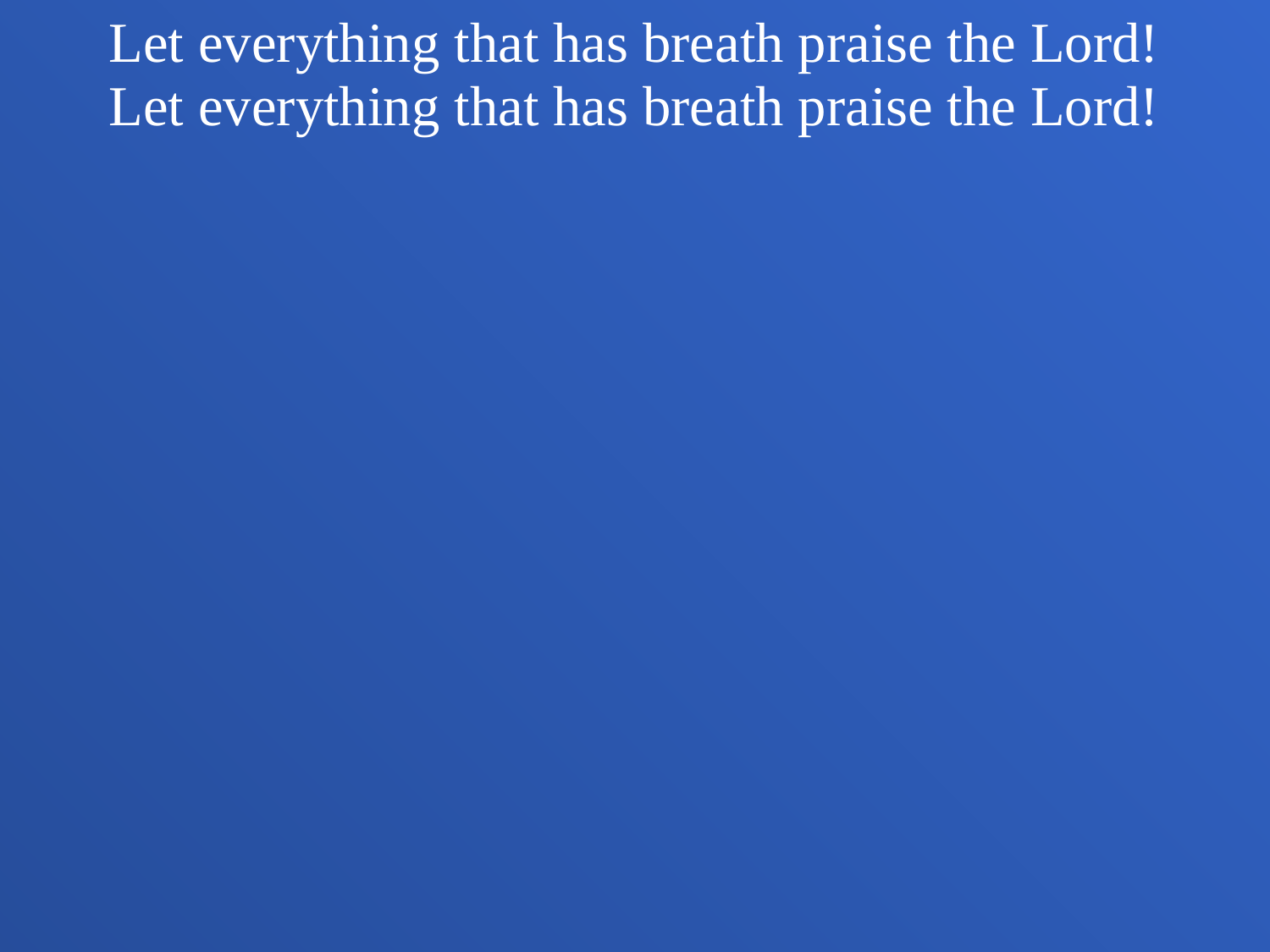

Let everything that has breath praise the Lord!
Let everything that has breath praise the Lord!